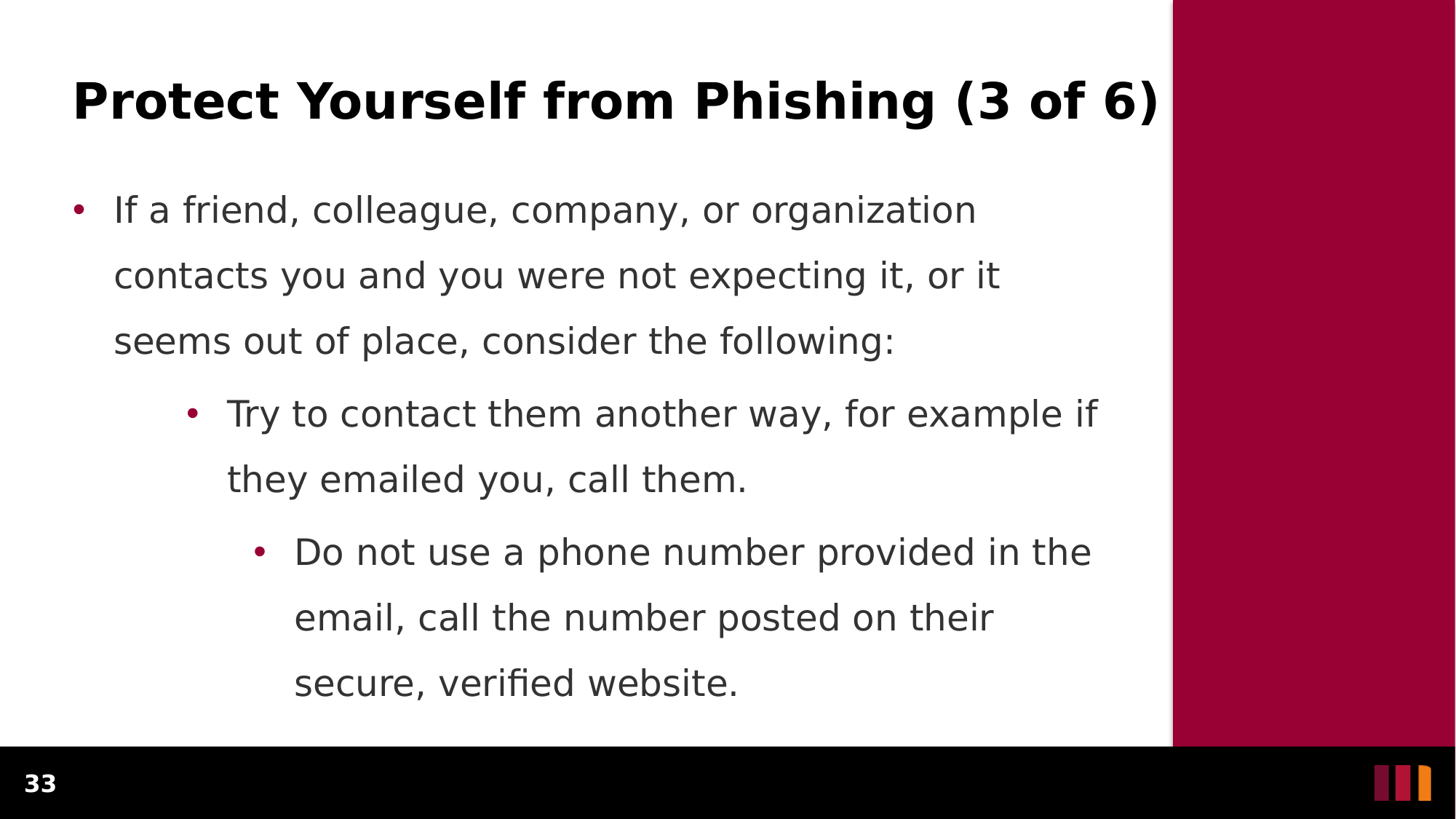

# Protect Yourself from Phishing (3 of 6)
If a friend, colleague, company, or organization contacts you and you were not expecting it, or it seems out of place, consider the following:
Try to contact them another way, for example if they emailed you, call them.
Do not use a phone number provided in the email, call the number posted on their secure, verified website.
33